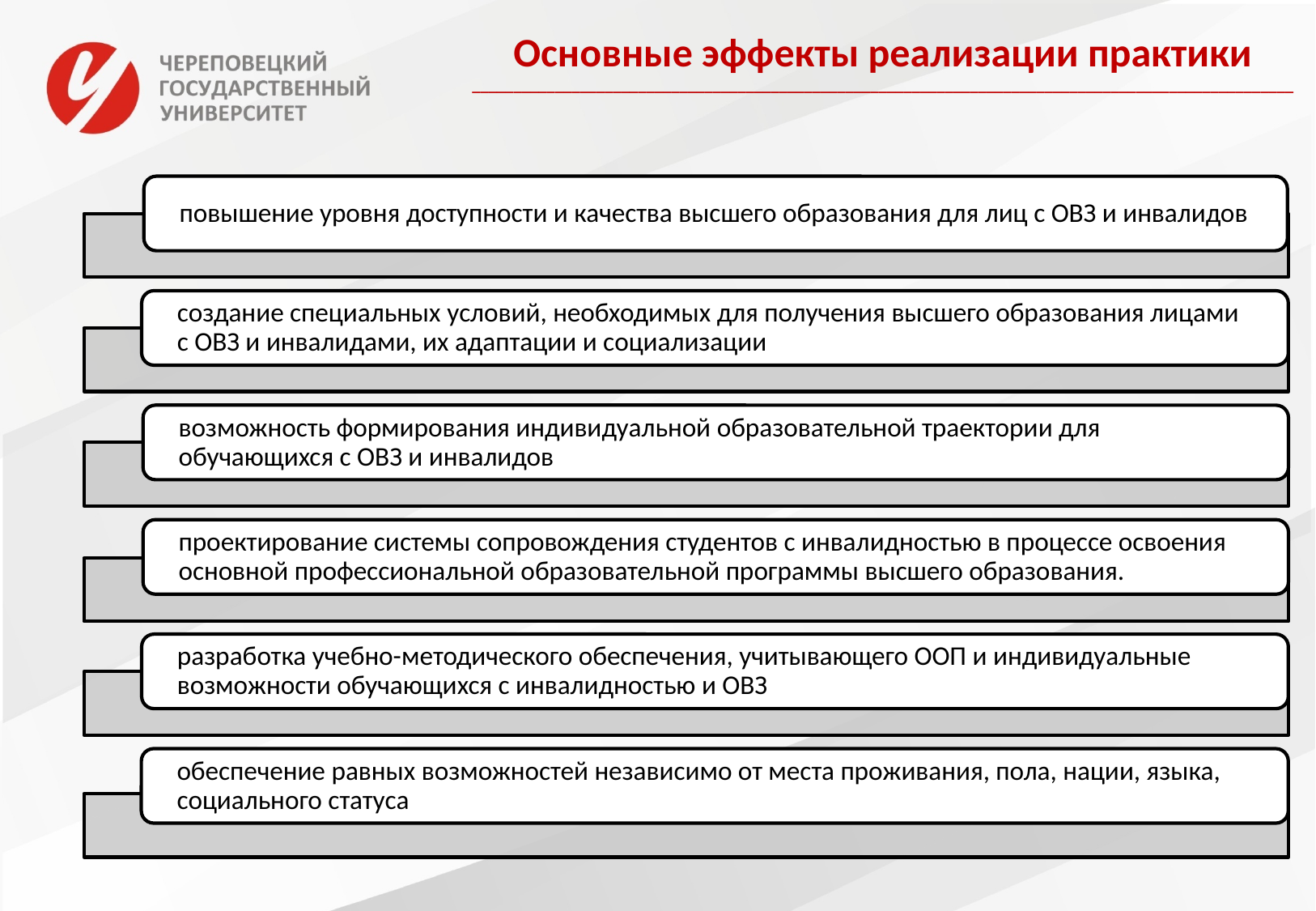

Основные эффекты реализации практики
___________________________________________________________________________________________________
повышение уровня доступности и качества высшего образования для лиц с ОВЗ и инвалидов
создание специальных условий, необходимых для получения высшего образования лицами с ОВЗ и инвалидами, их адаптации и социализации
возможность формирования индивидуальной образовательной траектории для обучающихся с ОВЗ и инвалидов
проектирование системы сопровождения студентов с инвалидностью в процессе освоения основной профессиональной образовательной программы высшего образования.
разработка учебно-методического обеспечения, учитывающего ООП и индивидуальные возможности обучающихся с инвалидностью и ОВЗ
обеспечение равных возможностей независимо от места проживания, пола, нации, языка, социального статуса